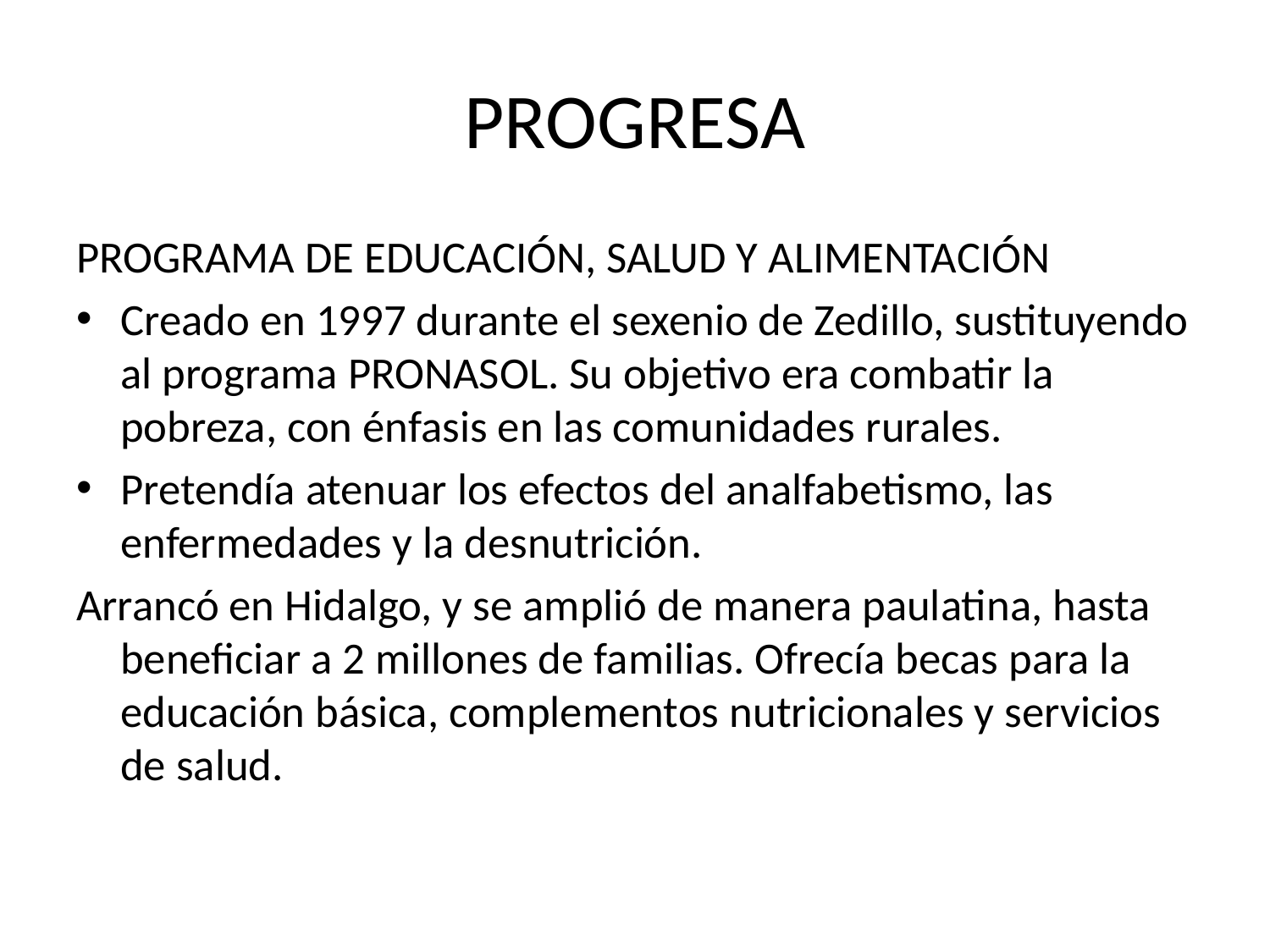

# PROGRESA
PROGRAMA DE EDUCACIÓN, SALUD Y ALIMENTACIÓN
Creado en 1997 durante el sexenio de Zedillo, sustituyendo al programa PRONASOL. Su objetivo era combatir la pobreza, con énfasis en las comunidades rurales.
Pretendía atenuar los efectos del analfabetismo, las enfermedades y la desnutrición.
Arrancó en Hidalgo, y se amplió de manera paulatina, hasta beneficiar a 2 millones de familias. Ofrecía becas para la educación básica, complementos nutricionales y servicios de salud.